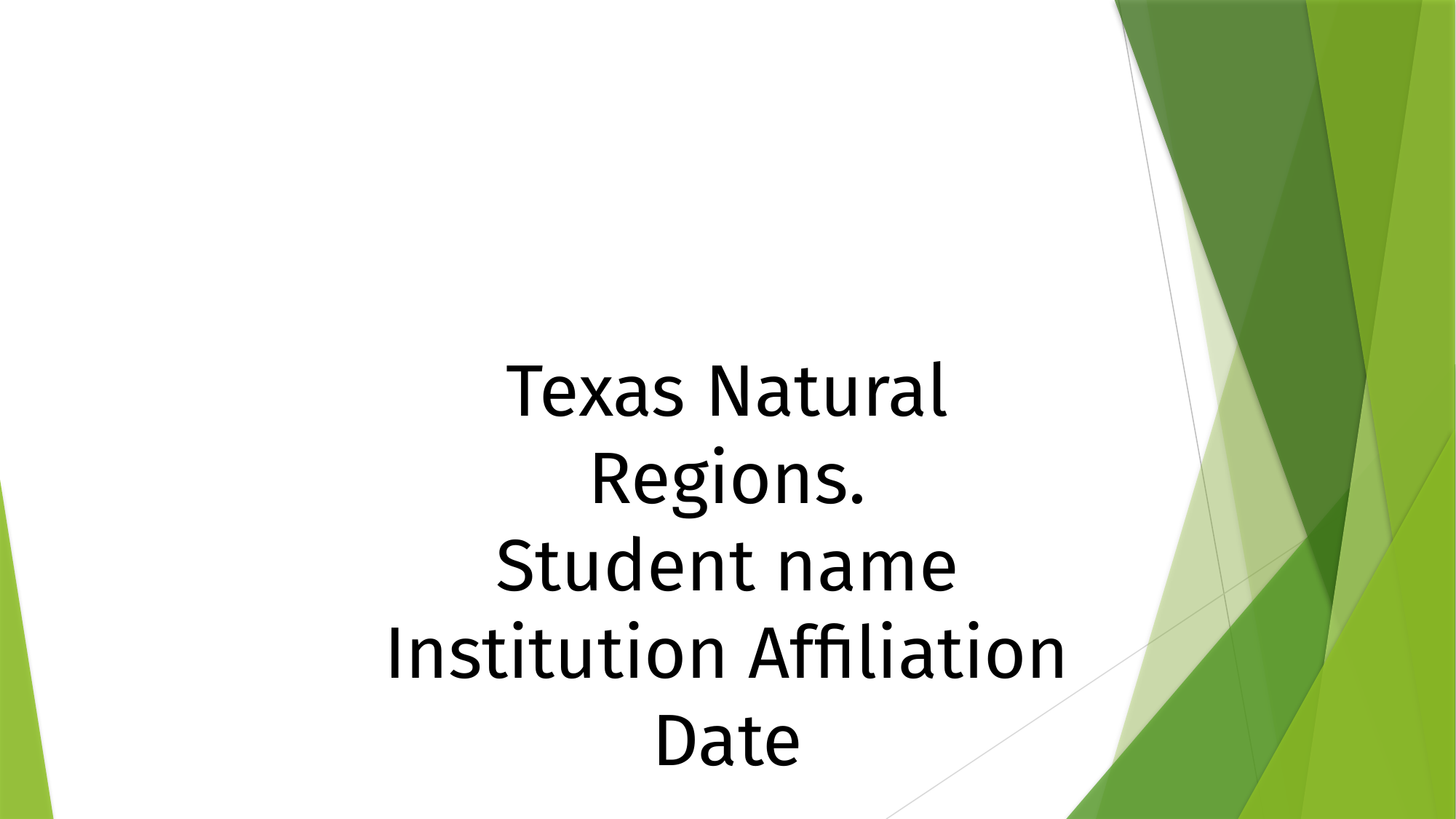

Texas Natural Regions.
Student name
Institution Affiliation
Date